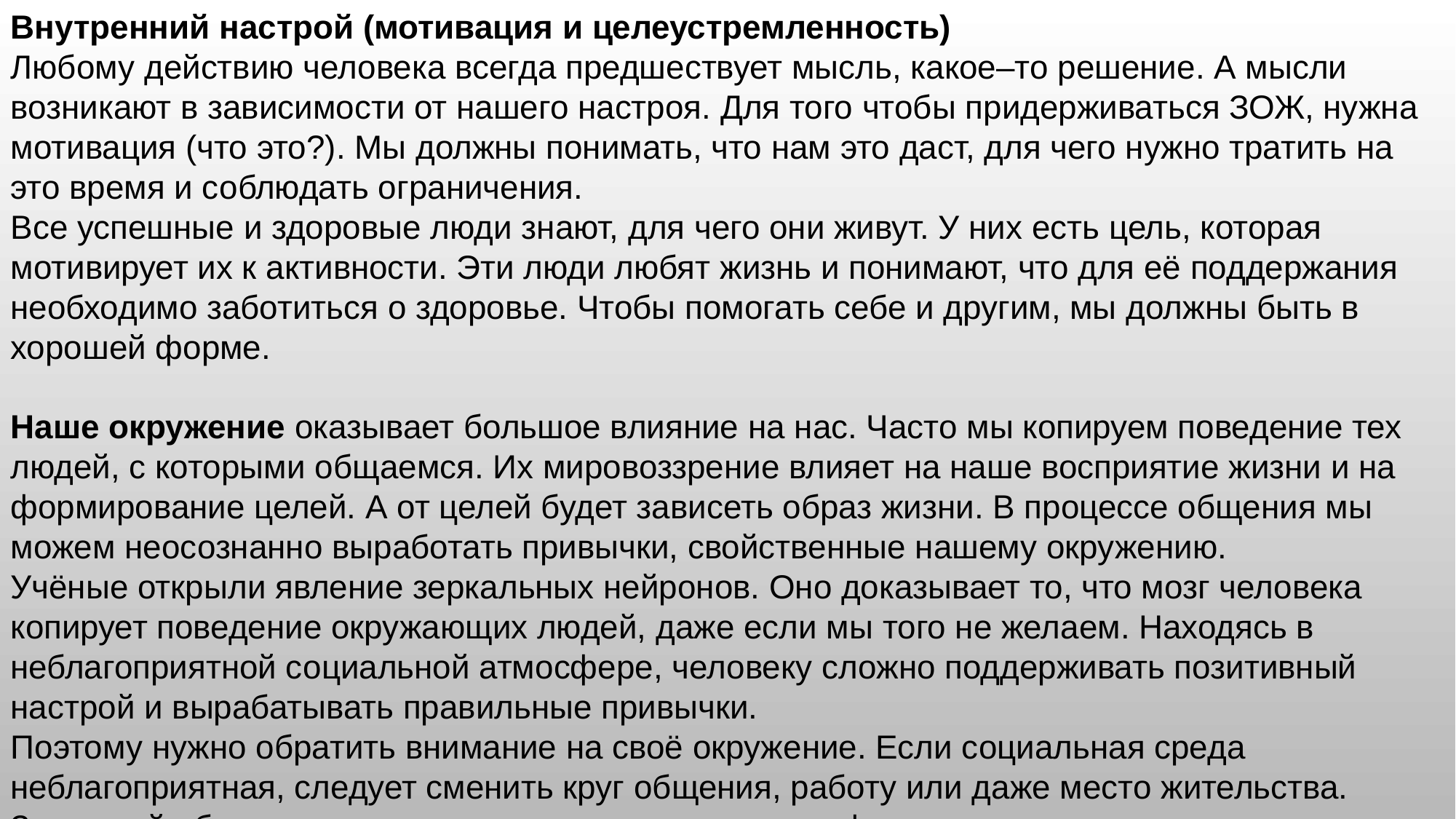

Внутренний настрой (мотивация и целеустремленность)
Любому действию человека всегда предшествует мысль, какое–то решение. А мысли возникают в зависимости от нашего настроя. Для того чтобы придерживаться ЗОЖ, нужна мотивация (что это?). Мы должны понимать, что нам это даст, для чего нужно тратить на это время и соблюдать ограничения.
Все успешные и здоровые люди знают, для чего они живут. У них есть цель, которая мотивирует их к активности. Эти люди любят жизнь и понимают, что для её поддержания необходимо заботиться о здоровье. Чтобы помогать себе и другим, мы должны быть в хорошей форме.

Наше окружение оказывает большое влияние на нас. Часто мы копируем поведение тех людей, с которыми общаемся. Их мировоззрение влияет на наше восприятие жизни и на формирование целей. А от целей будет зависеть образ жизни. В процессе общения мы можем неосознанно выработать привычки, свойственные нашему окружению.
Учёные открыли явление зеркальных нейронов. Оно доказывает то, что мозг человека копирует поведение окружающих людей, даже если мы того не желаем. Находясь в неблагоприятной социальной атмосфере, человеку сложно поддерживать позитивный настрой и вырабатывать правильные привычки.
Поэтому нужно обратить внимание на своё окружение. Если социальная среда неблагоприятная, следует сменить круг общения, работу или даже место жительства. Здоровый образ жизни — это еще и здоровая «атмосфера» вокруг.